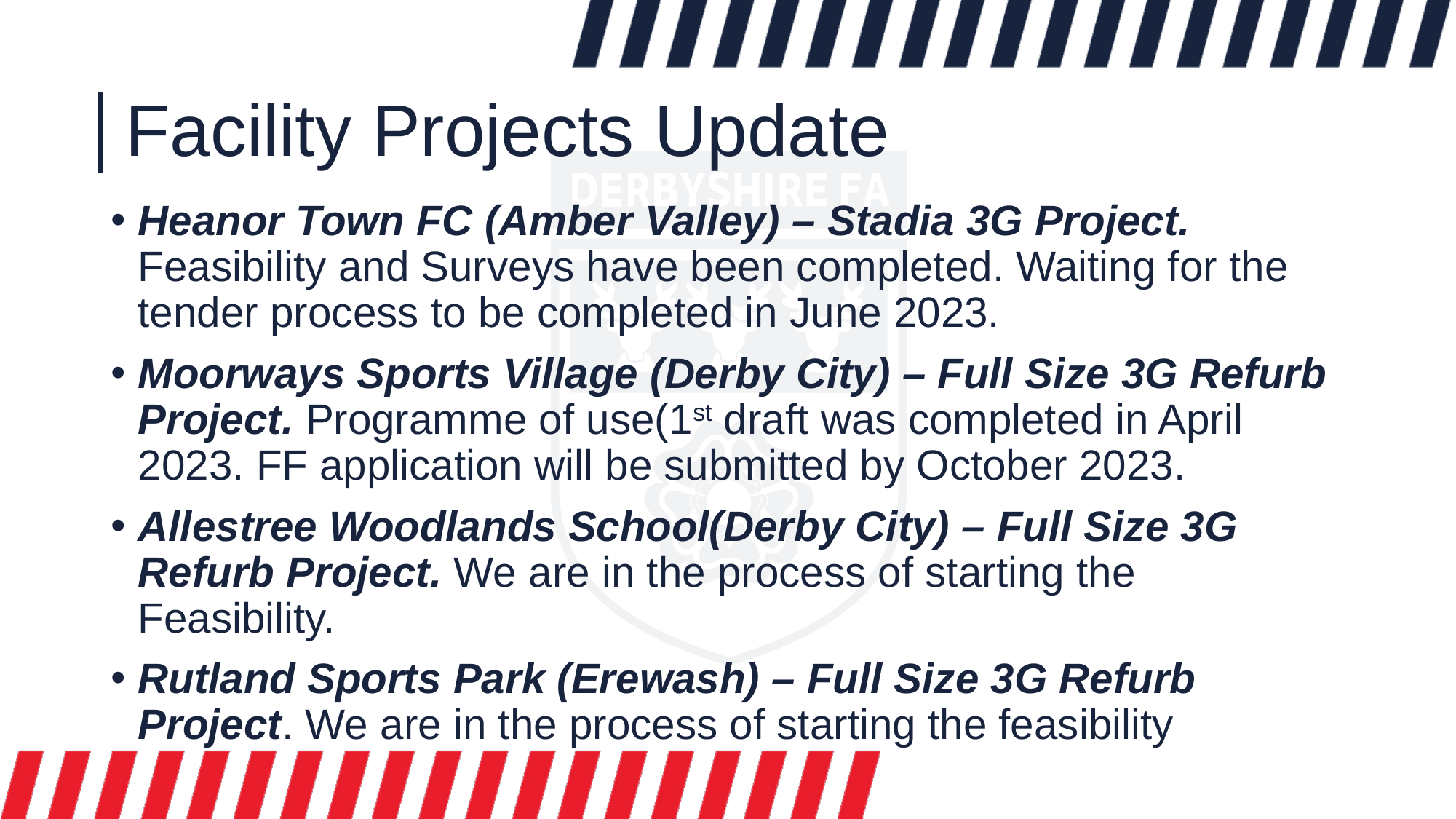

# Facility Projects Update
Heanor Town FC (Amber Valley) – Stadia 3G Project. Feasibility and Surveys have been completed. Waiting for the tender process to be completed in June 2023.
Moorways Sports Village (Derby City) – Full Size 3G Refurb Project. Programme of use(1st draft was completed in April 2023. FF application will be submitted by October 2023.
Allestree Woodlands School(Derby City) – Full Size 3G Refurb Project. We are in the process of starting the Feasibility.
Rutland Sports Park (Erewash) – Full Size 3G Refurb Project. We are in the process of starting the feasibility